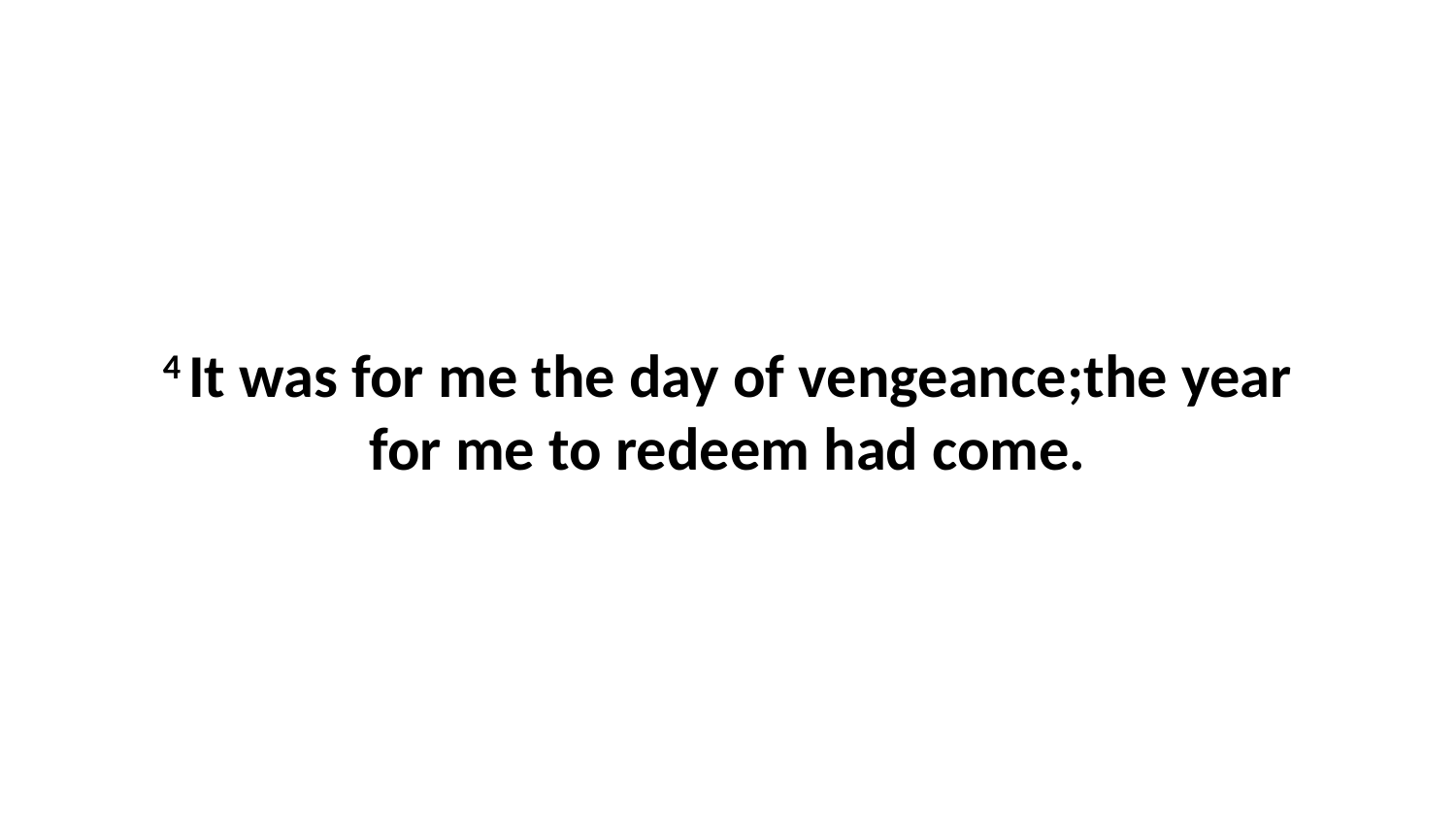

4 It was for me the day of vengeance;the year for me to redeem had come.